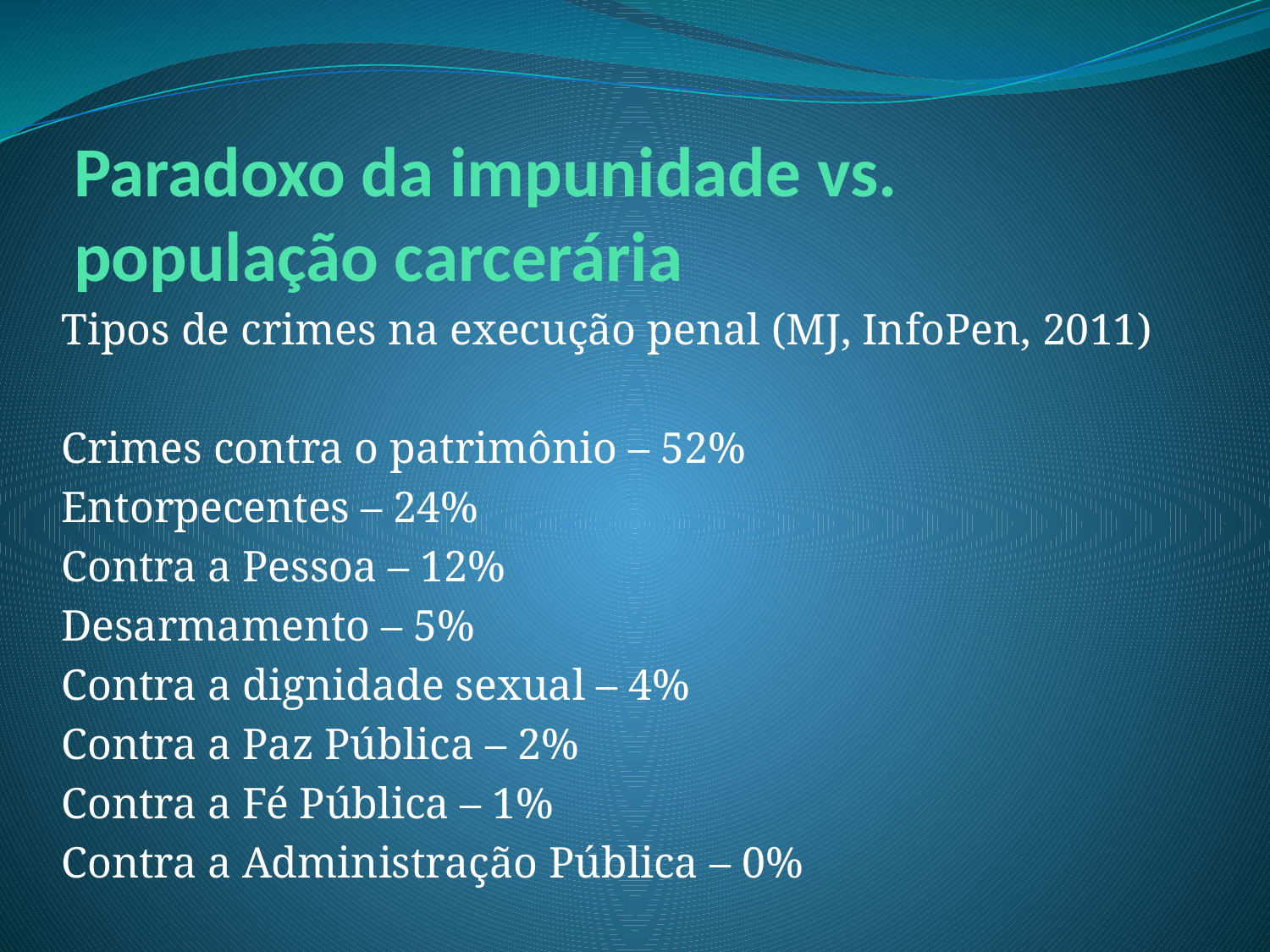

# Paradoxo da impunidade vs. população carcerária
Tipos de crimes na execução penal (MJ, InfoPen, 2011)

Crimes contra o patrimônio – 52%
Entorpecentes – 24%
Contra a Pessoa – 12%
Desarmamento – 5%
Contra a dignidade sexual – 4%
Contra a Paz Pública – 2%
Contra a Fé Pública – 1%
Contra a Administração Pública – 0%